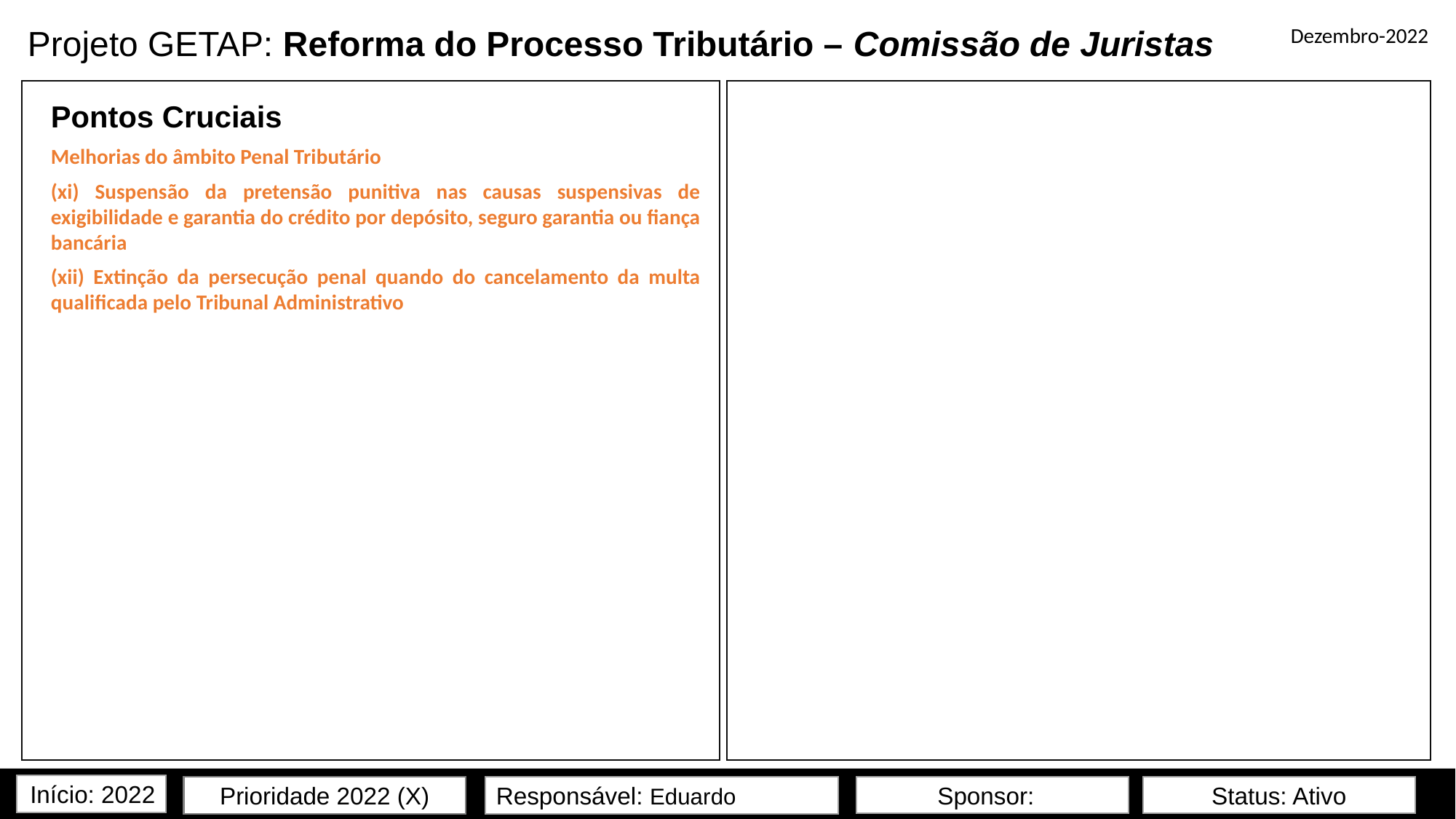

# Projeto GETAP: Reforma do Processo Tributário – Comissão de Juristas
Dezembro-2022

Pontos Cruciais
Melhorias do âmbito Penal Tributário
(xi) Suspensão da pretensão punitiva nas causas suspensivas de exigibilidade e garantia do crédito por depósito, seguro garantia ou fiança bancária
(xii) Extinção da persecução penal quando do cancelamento da multa qualificada pelo Tribunal Administrativo

Início: 2022
Prioridade 2022 (X)
Sponsor:
Status: Ativo
Responsável: Eduardo